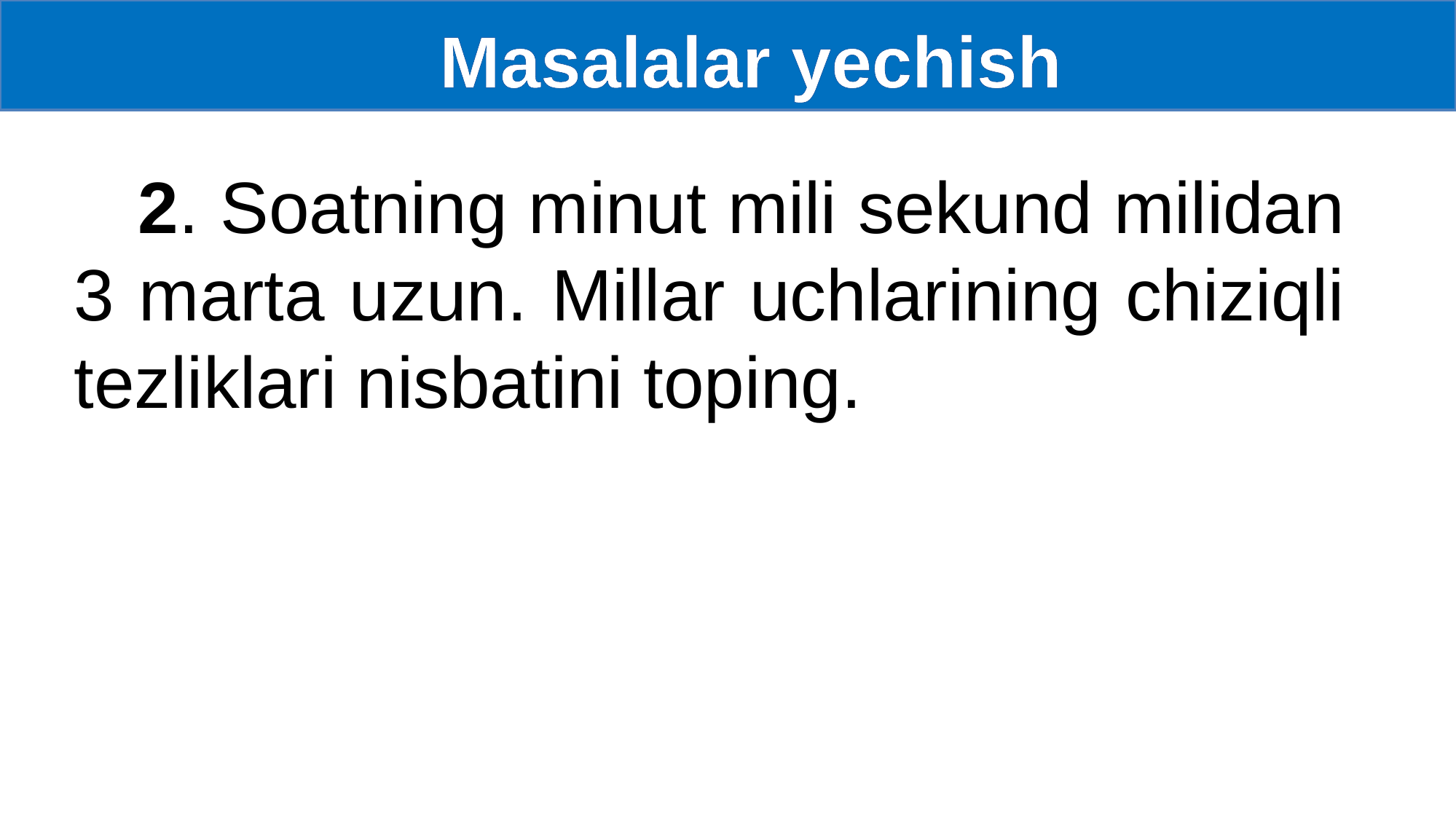

Masalalar yechish
   2. Soatning minut mili sekund milidan 3 marta uzun. Millar uchlarining chiziqli tezliklari nisbatini toping.